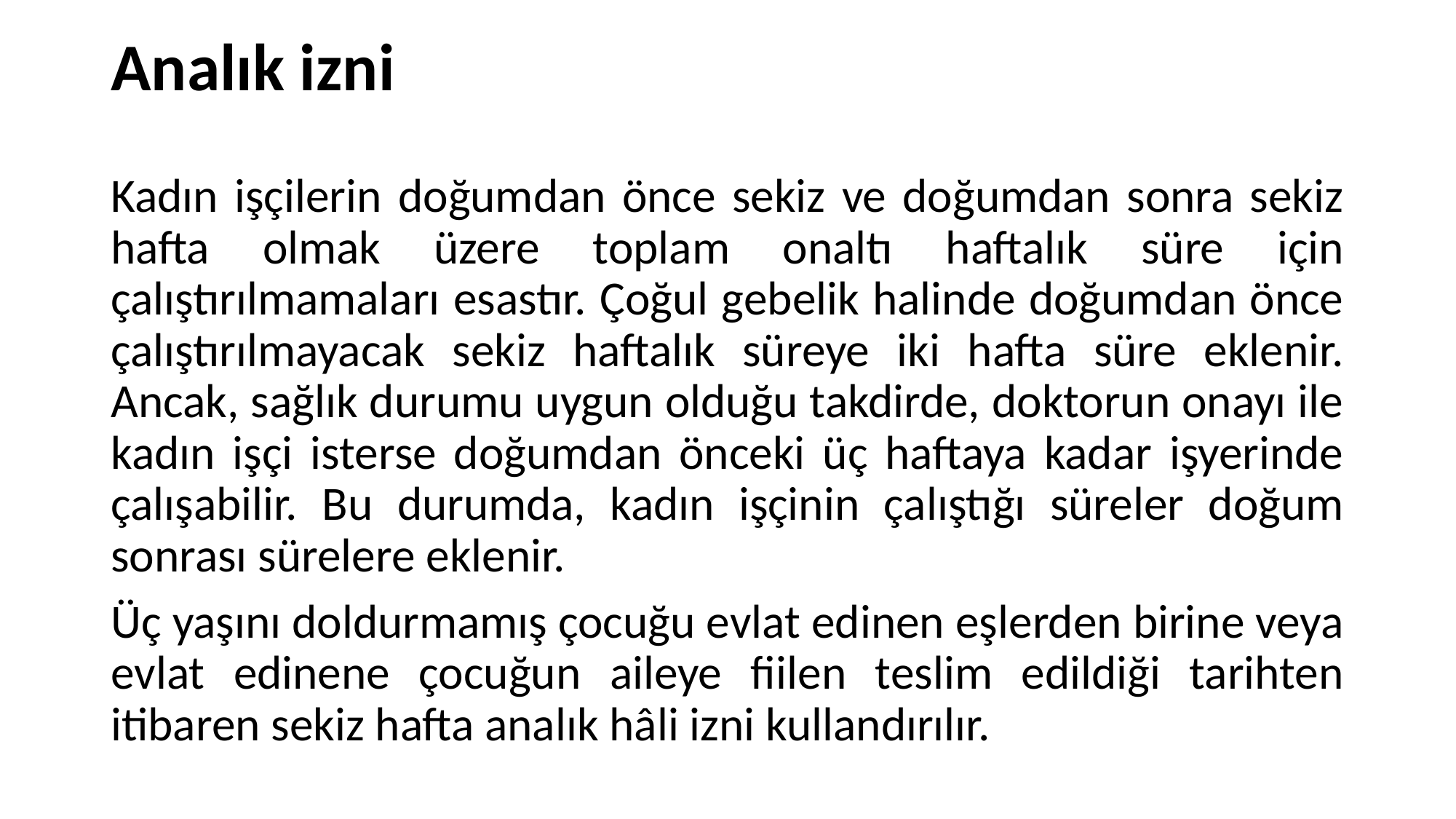

# Analık izni
Kadın işçilerin doğumdan önce sekiz ve doğumdan sonra sekiz hafta olmak üzere toplam onaltı haftalık süre için çalıştırılmamaları esastır. Çoğul gebelik halinde doğumdan önce çalıştırılmayacak sekiz haftalık süreye iki hafta süre eklenir. Ancak, sağlık durumu uygun olduğu takdirde, doktorun onayı ile kadın işçi isterse doğumdan önceki üç haftaya kadar işyerinde çalışabilir. Bu durumda, kadın işçinin çalıştığı süreler doğum sonrası sürelere eklenir.
Üç yaşını doldurmamış çocuğu evlat edinen eşlerden birine veya evlat edinene çocuğun aileye fiilen teslim edildiği tarihten itibaren sekiz hafta analık hâli izni kullandırılır.